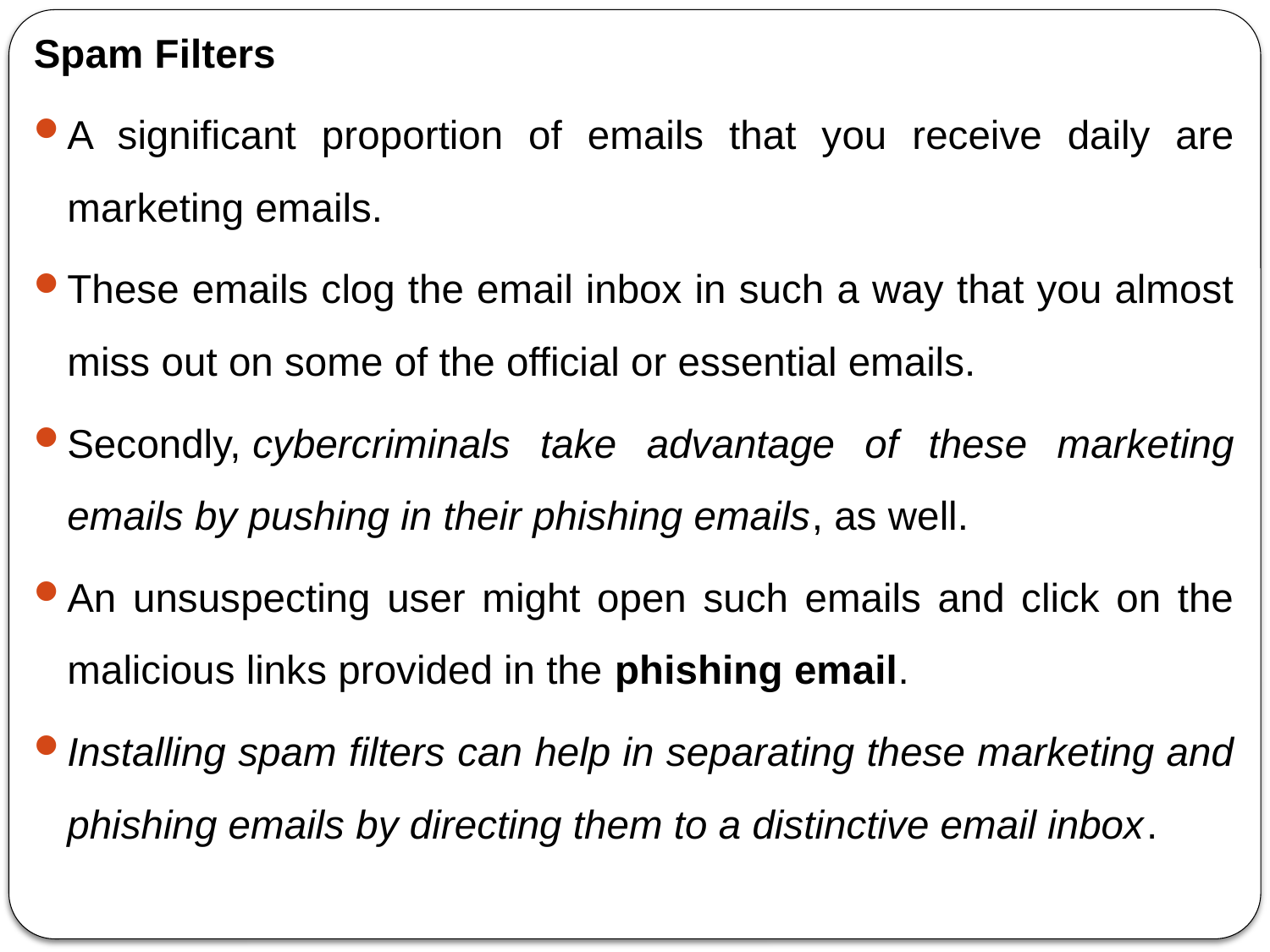

Spam Filters
A significant proportion of emails that you receive daily are marketing emails.
These emails clog the email inbox in such a way that you almost miss out on some of the official or essential emails.
Secondly, cybercriminals take advantage of these marketing emails by pushing in their phishing emails, as well.
An unsuspecting user might open such emails and click on the malicious links provided in the phishing email.
Installing spam filters can help in separating these marketing and phishing emails by directing them to a distinctive email inbox.